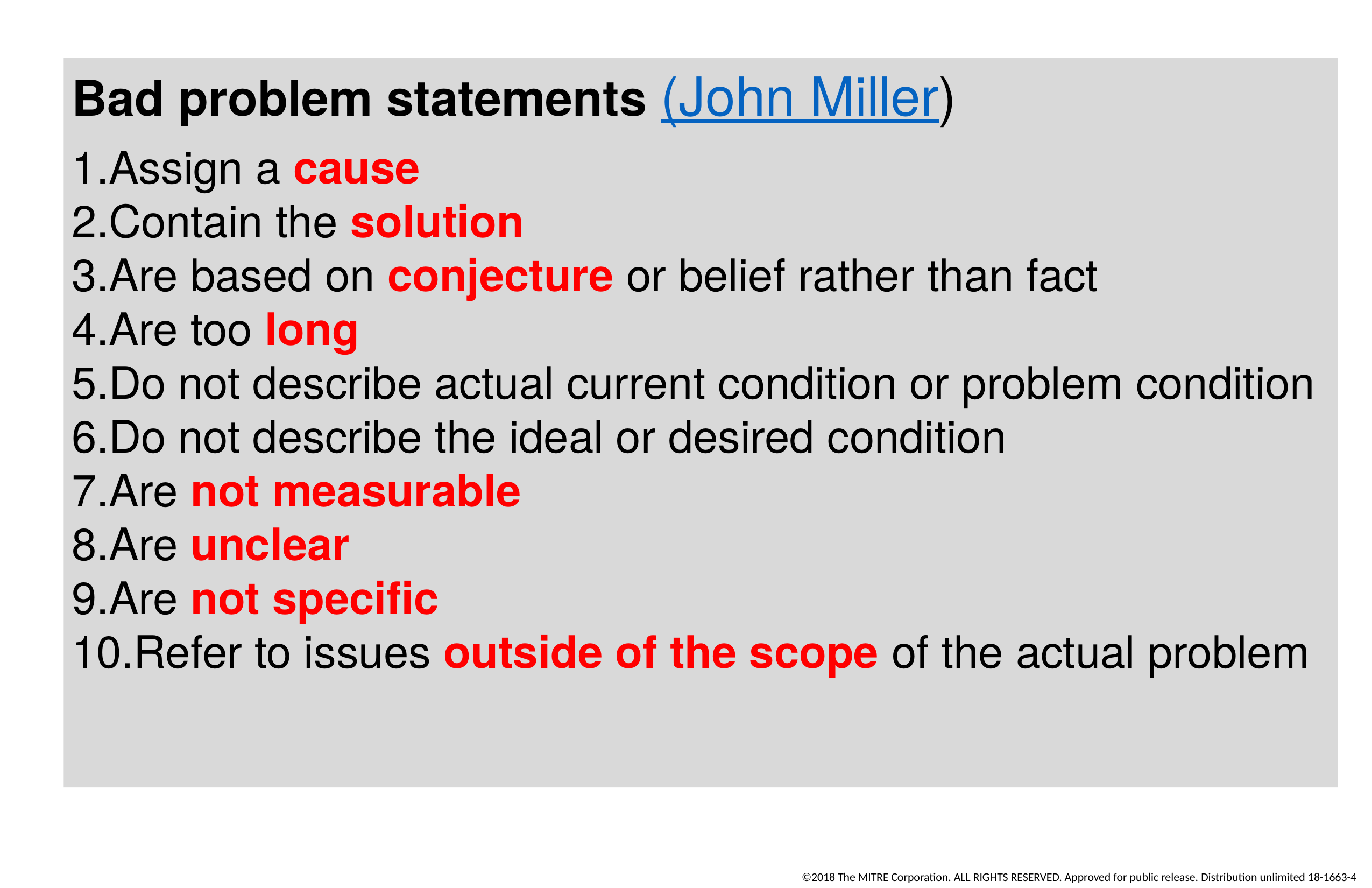

Bad problem statements (John Miller)
Assign a cause
Contain the solution
Are based on conjecture or belief rather than fact
Are too long
Do not describe actual current condition or problem condition
Do not describe the ideal or desired condition
Are not measurable
Are unclear
Are not specific
Refer to issues outside of the scope of the actual problem
©2018 The MITRE Corporation. ALL RIGHTS RESERVED. Approved for public release. Distribution unlimited 18-1663-4